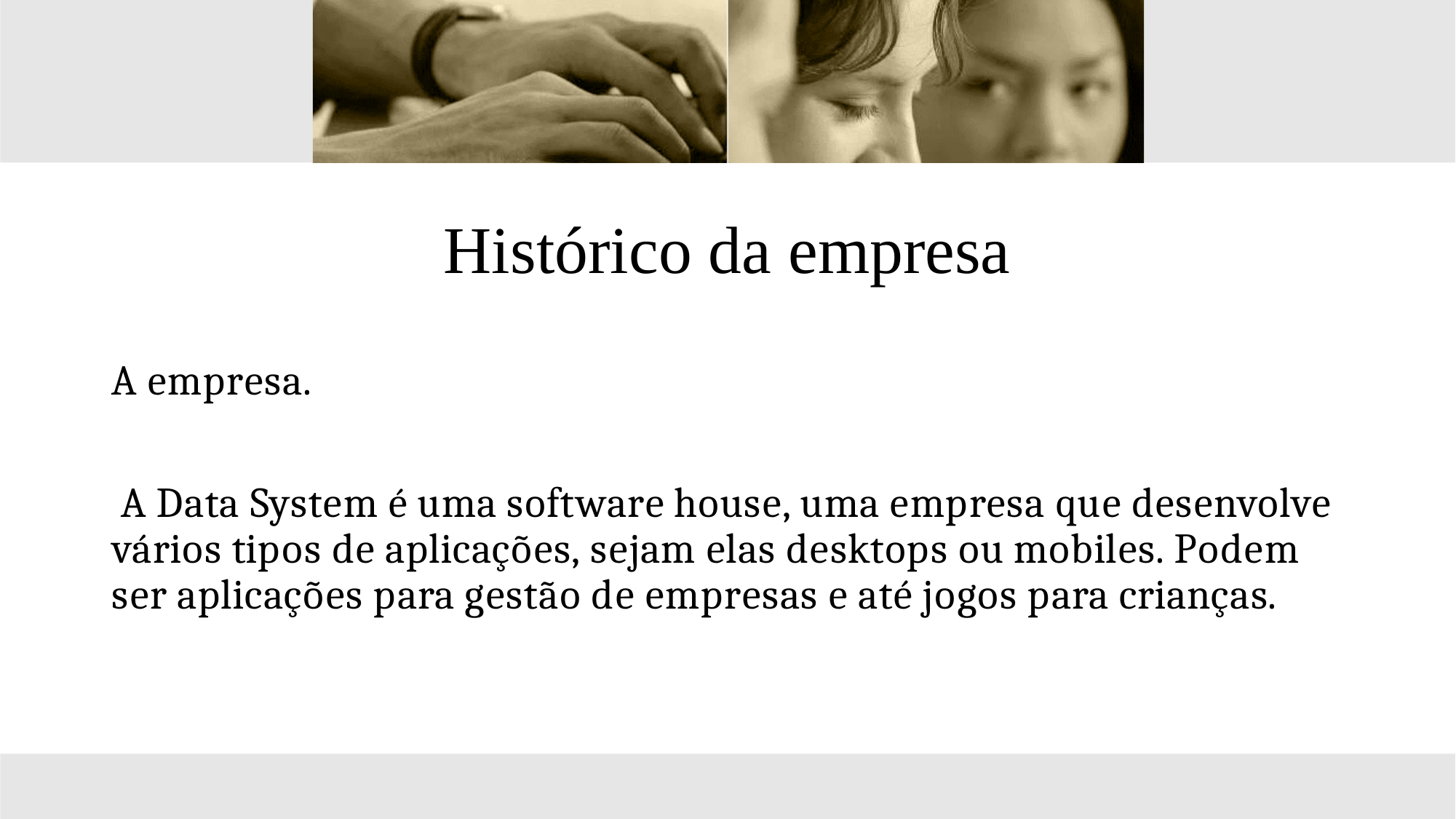

# Histórico da empresa
A empresa.

 A Data System é uma software house, uma empresa que desenvolve vários tipos de aplicações, sejam elas desktops ou mobiles. Podem ser aplicações para gestão de empresas e até jogos para crianças.